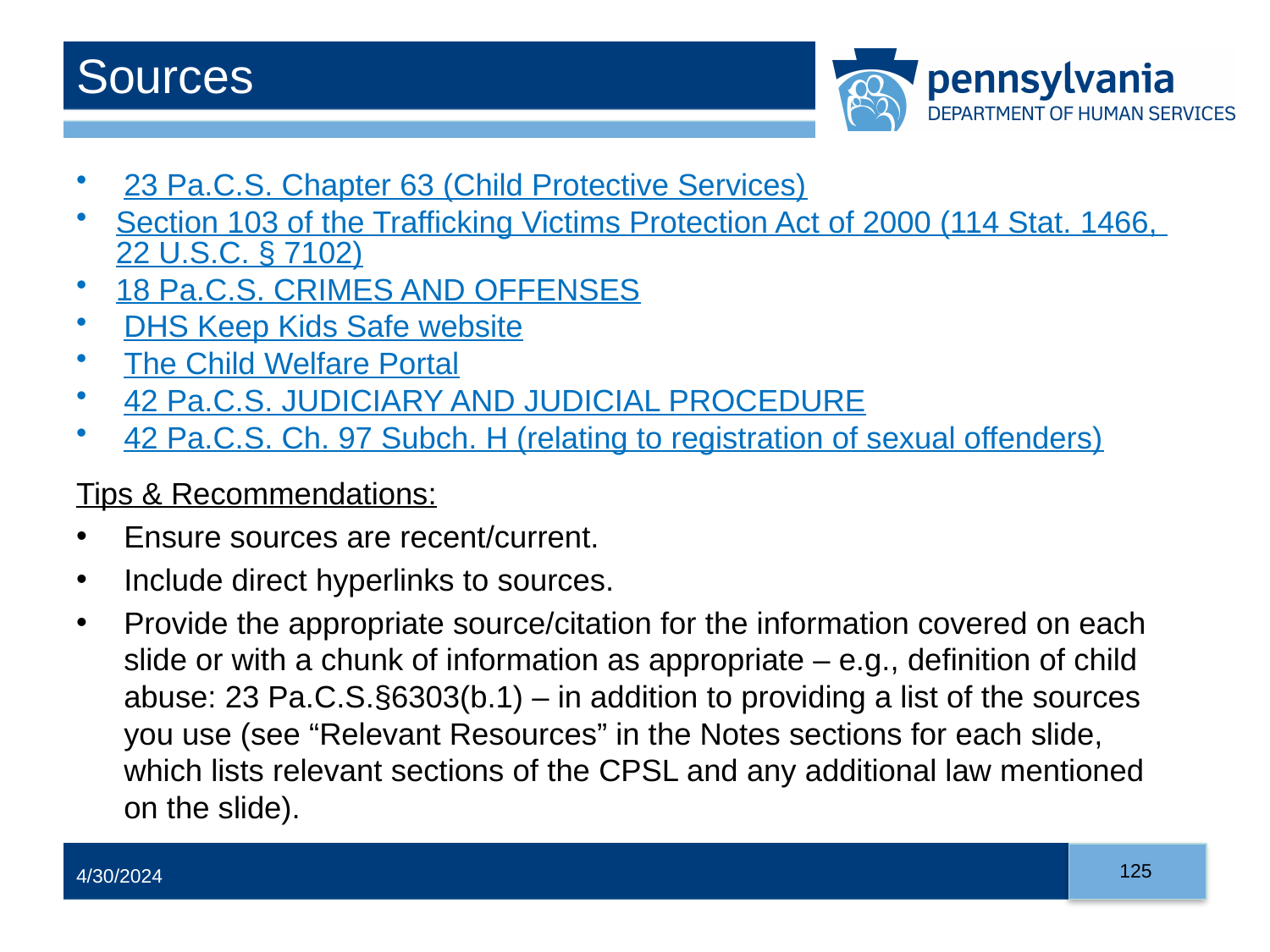

# Sources
23 Pa.C.S. Chapter 63 (Child Protective Services)
Section 103 of the Trafficking Victims Protection Act of 2000 (114 Stat. 1466, 22 U.S.C. § 7102)
18 Pa.C.S. CRIMES AND OFFENSES
DHS Keep Kids Safe website
The Child Welfare Portal
42 Pa.C.S. JUDICIARY AND JUDICIAL PROCEDURE
42 Pa.C.S. Ch. 97 Subch. H (relating to registration of sexual offenders)

Tips & Recommendations:
Ensure sources are recent/current.
Include direct hyperlinks to sources.
Provide the appropriate source/citation for the information covered on each slide or with a chunk of information as appropriate – e.g., definition of child abuse: 23 Pa.C.S.§6303(b.1) – in addition to providing a list of the sources you use (see “Relevant Resources” in the Notes sections for each slide, which lists relevant sections of the CPSL and any additional law mentioned on the slide).
125